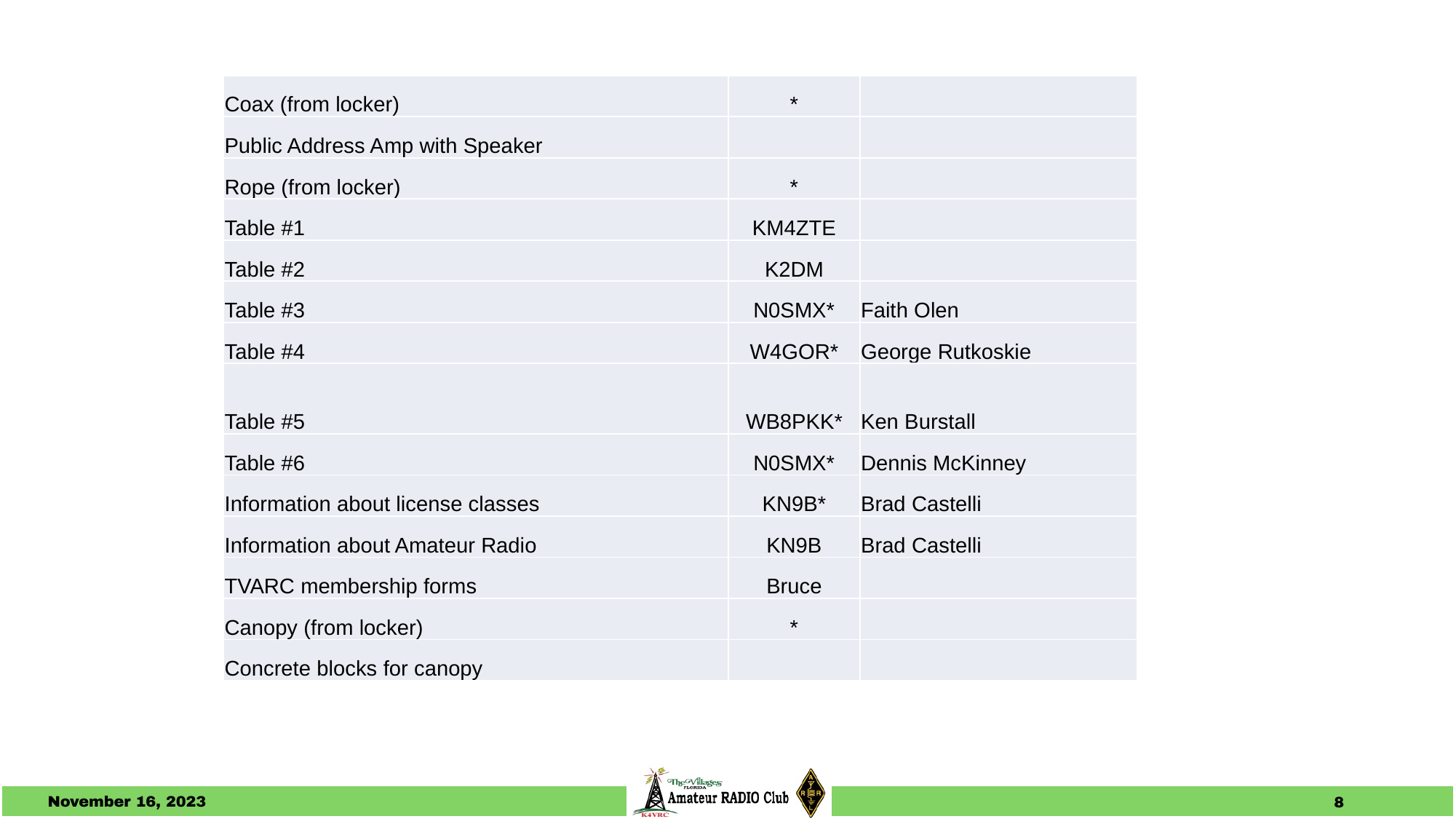

| Coax (from locker) | \* |  |
| --- | --- | --- |
| Public Address Amp with Speaker |  |  |
| Rope (from locker) | \* |  |
| Table #1 | KM4ZTE |  |
| Table #2 | K2DM |  |
| Table #3 | N0SMX\* | Faith Olen |
| Table #4 | W4GOR\* | George Rutkoskie |
| Table #5 | WB8PKK\* | Ken Burstall |
| Table #6 | N0SMX\* | Dennis McKinney |
| Information about license classes | KN9B\* | Brad Castelli |
| Information about Amateur Radio | KN9B | Brad Castelli |
| TVARC membership forms | Bruce |  |
| Canopy (from locker) | \* |  |
| Concrete blocks for canopy |  |  |